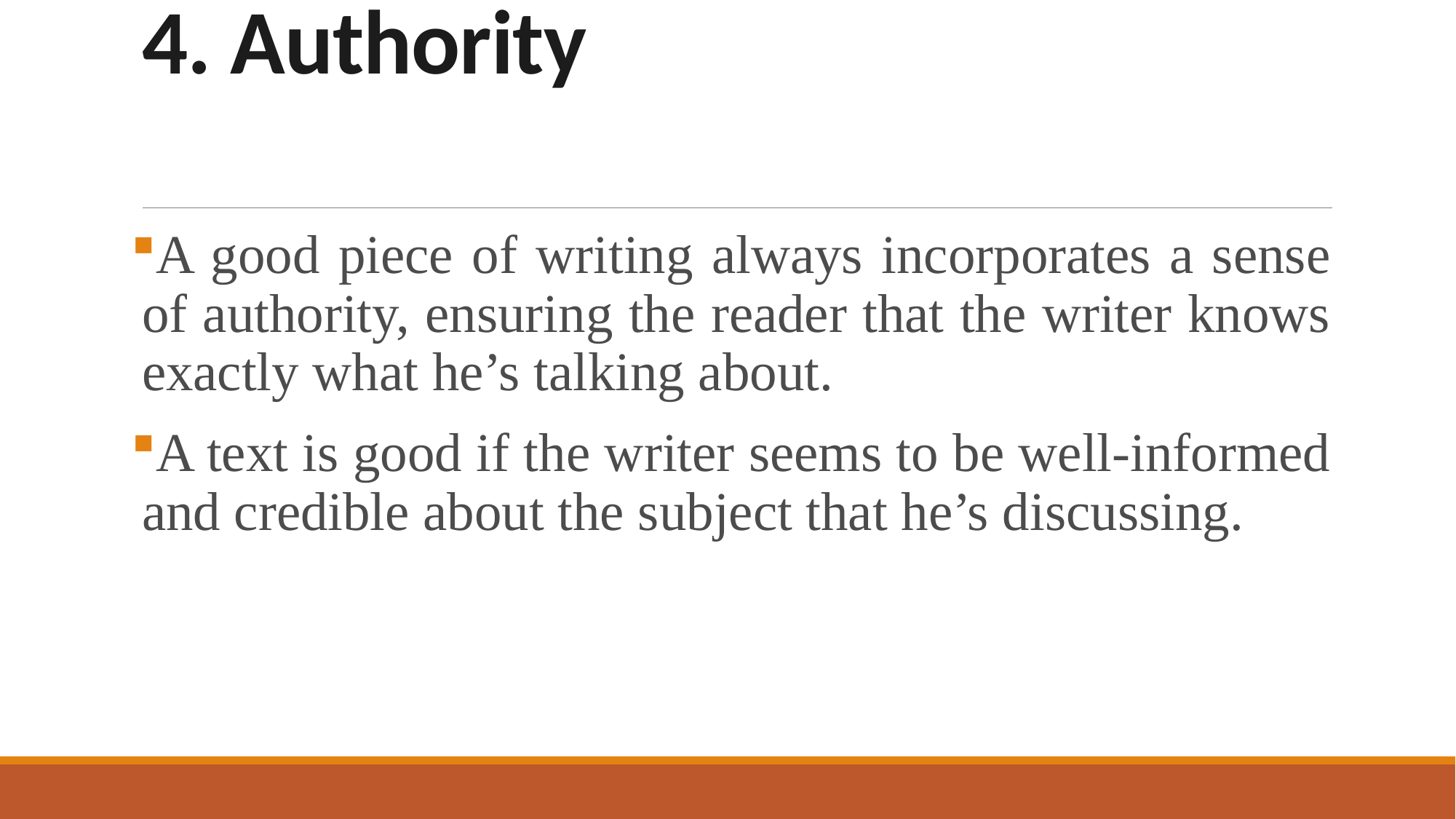

# 4. Authority
A good piece of writing always incorporates a sense of authority, ensuring the reader that the writer knows exactly what he’s talking about.
A text is good if the writer seems to be well-informed and credible about the subject that he’s discussing.